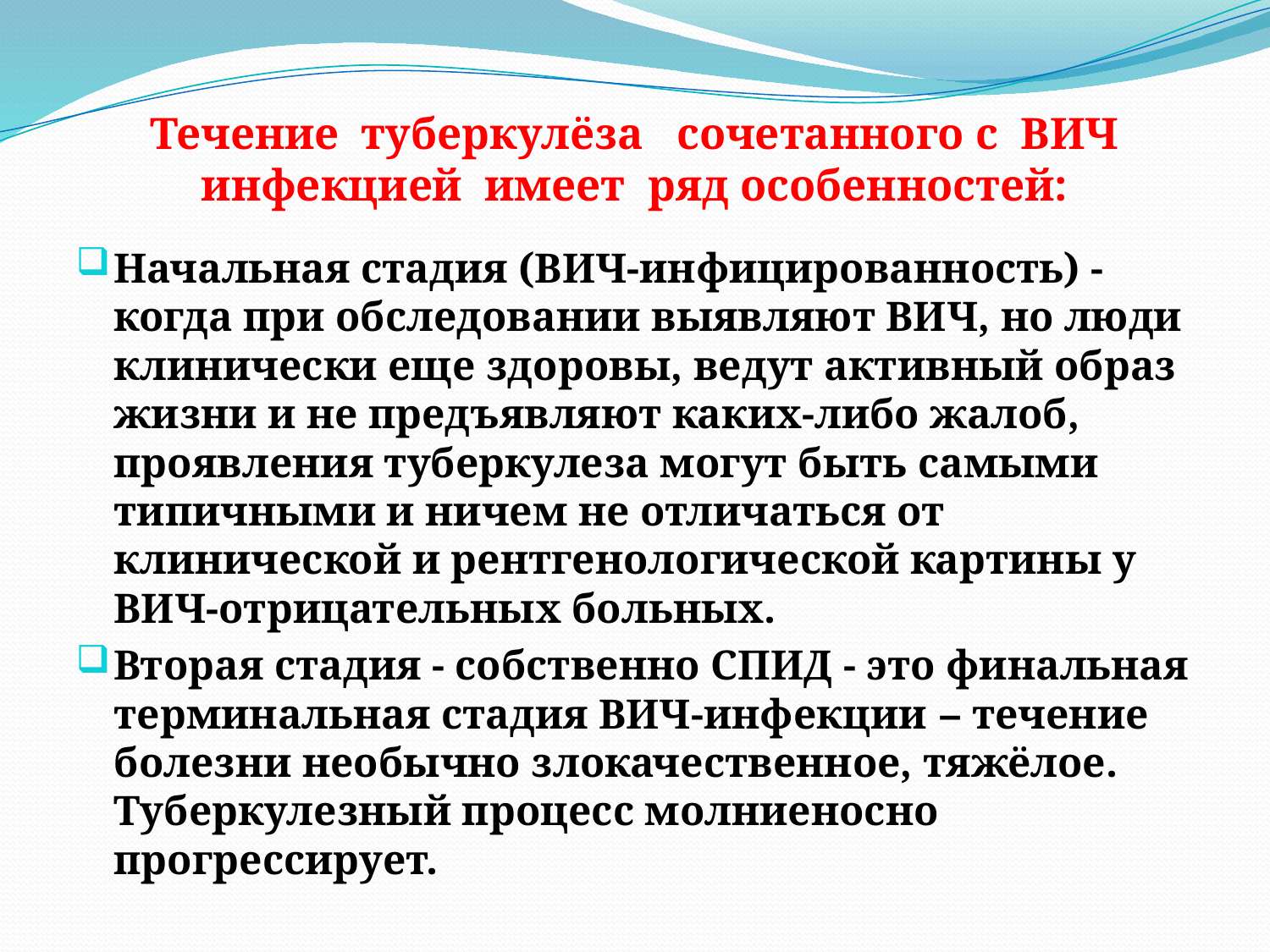

# Течение  туберкулёза   сочетанного с  ВИЧ инфекцией  имеет  ряд особенностей:
Начальная стадия (ВИЧ-инфицированность) - когда при обследовании выявляют ВИЧ, но люди клинически еще здоровы, ведут активный образ жизни и не предъявляют каких-либо жалоб, проявления туберкулеза могут быть самыми типичными и ничем не отличаться от клинической и рентгенологической картины у ВИЧ-отрицательных больных.
Вторая стадия - собственно СПИД - это финальная терминальная стадия ВИЧ-инфекции – течение болезни необычно злокачественное, тяжёлое. Туберкулезный процесс молниеносно прогрессирует.